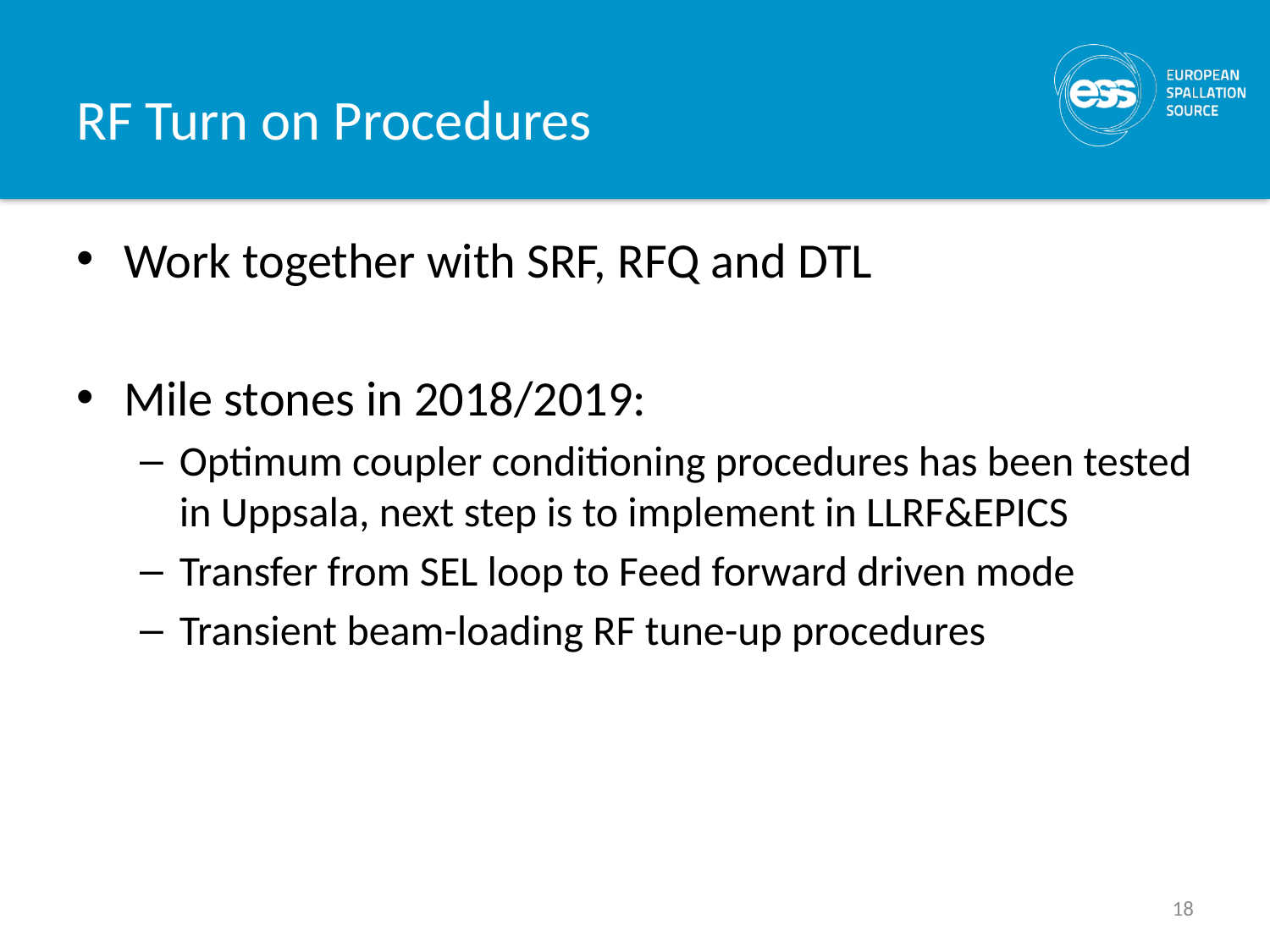

# RF Turn on Procedures
Work together with SRF, RFQ and DTL

Mile stones in 2018/2019:
Optimum coupler conditioning procedures has been tested in Uppsala, next step is to implement in LLRF&EPICS
Transfer from SEL loop to Feed forward driven mode
Transient beam-loading RF tune-up procedures

18